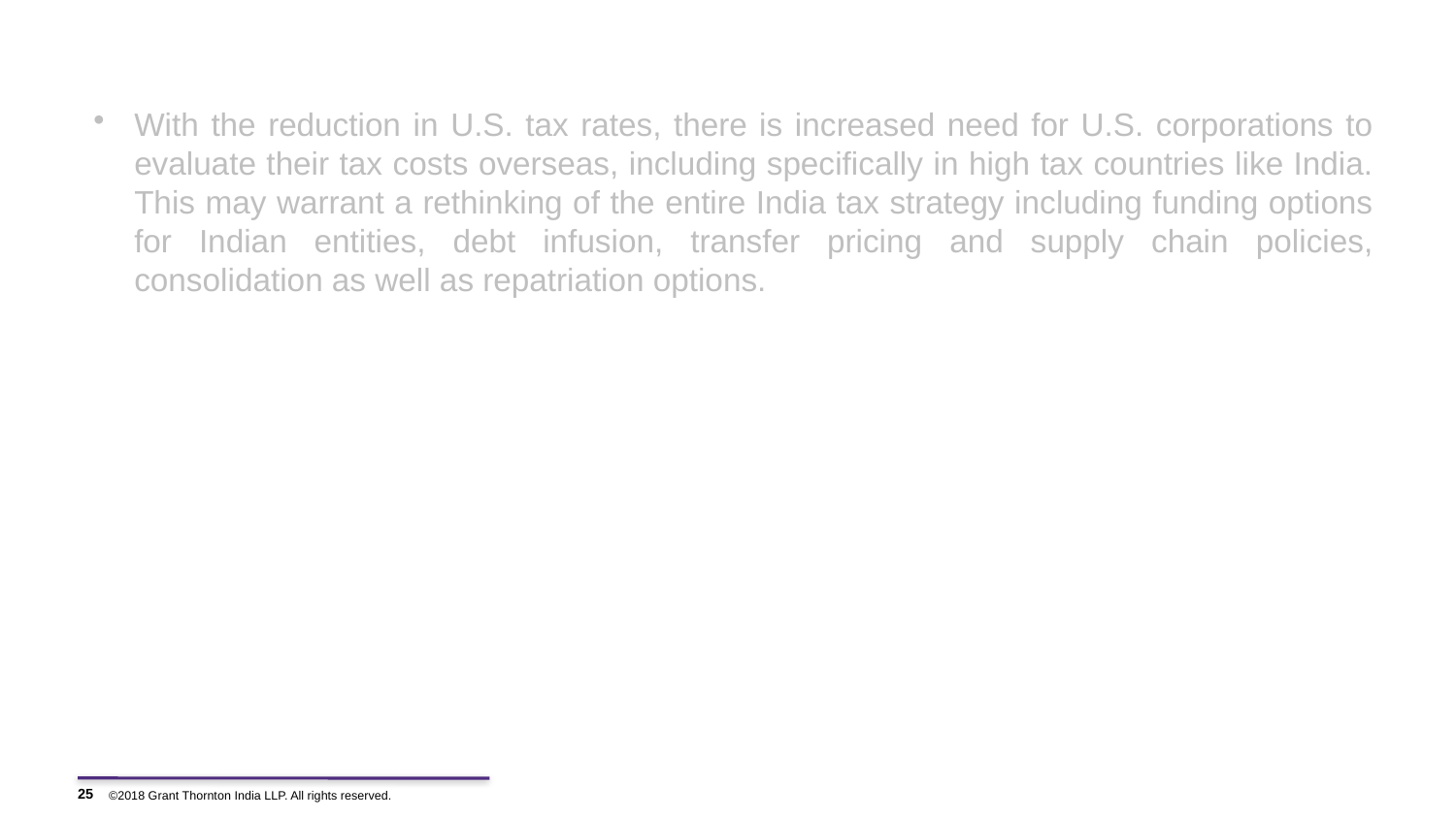

# Impact of U.S. tax reforms on India
With the reduction in U.S. tax rates, there is increased need for U.S. corporations to evaluate their tax costs overseas, including specifically in high tax countries like India. This may warrant a rethinking of the entire India tax strategy including funding options for Indian entities, debt infusion, transfer pricing and supply chain policies, consolidation as well as repatriation options.
25